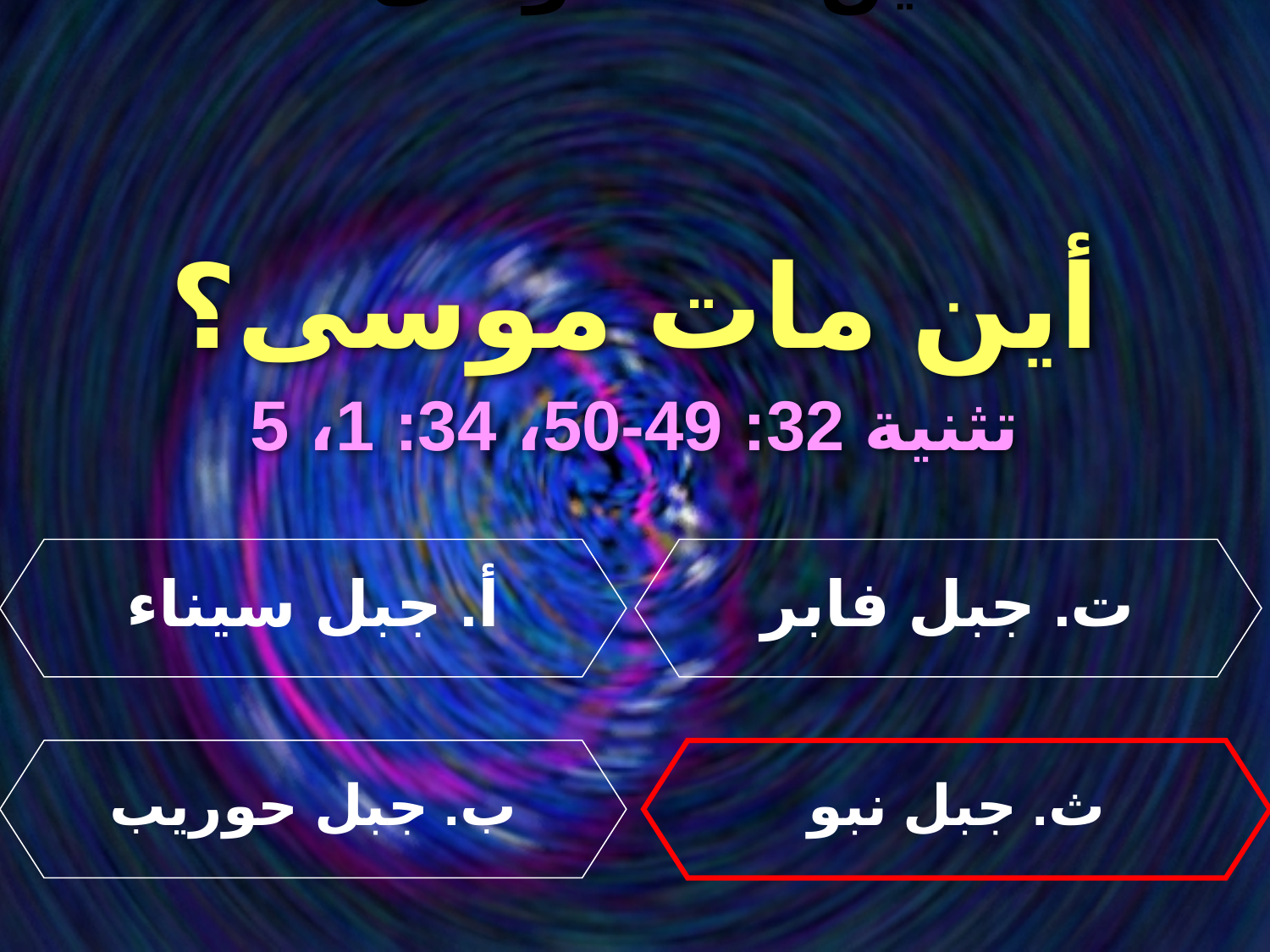

أين مات موسى؟
أين مات موسى؟
تثنية 32: 49-50، 34: 1، 5
أ. جبل سيناء
ت. جبل فابر
ب. جبل حوريب
ث. جبل نبو